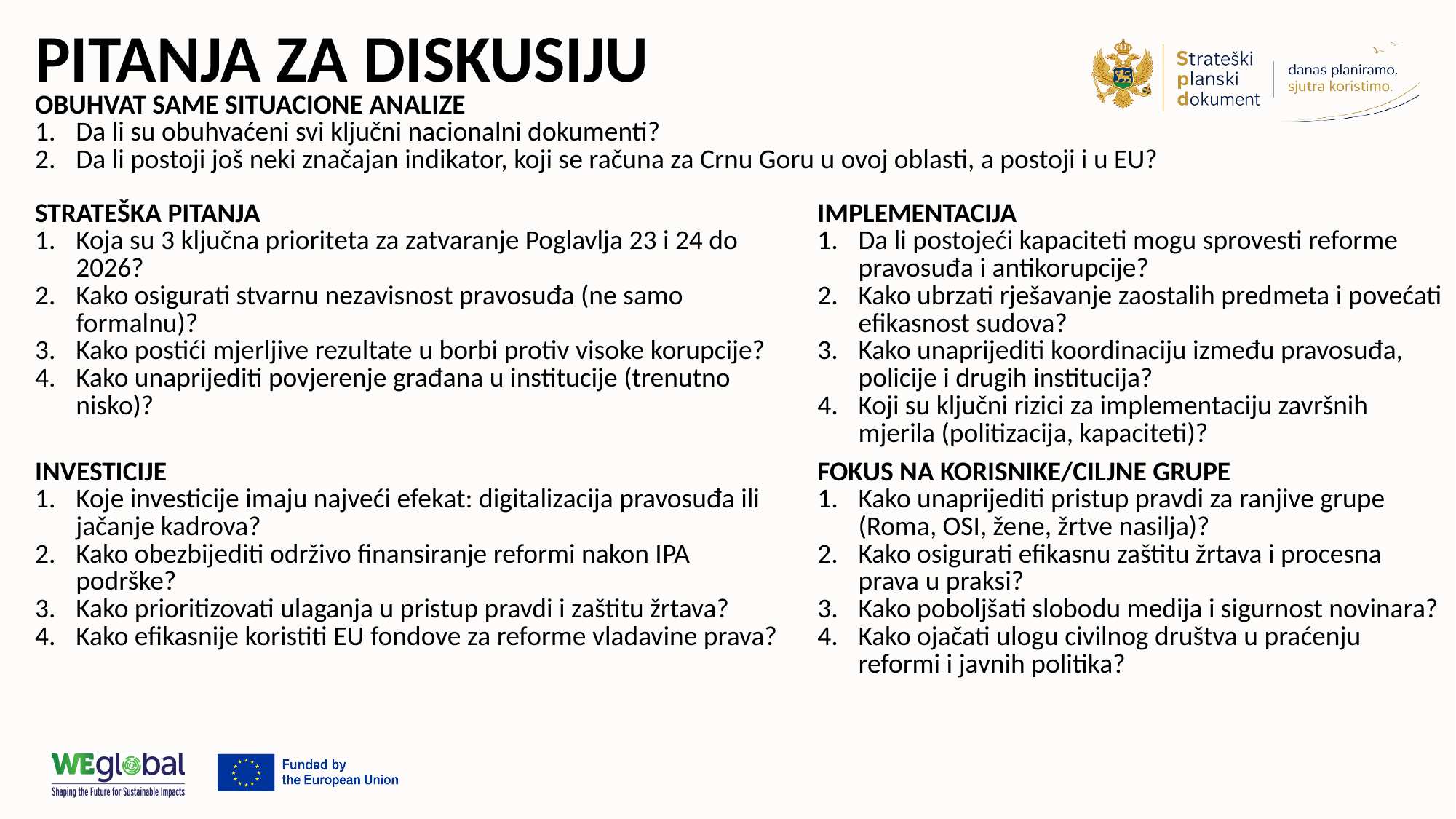

# PITANJA ZA DISKUSIJU
| OBUHVAT SAME SITUACIONE ANALIZE Da li su obuhvaćeni svi ključni nacionalni dokumenti? Da li postoji još neki značajan indikator, koji se računa za Crnu Goru u ovoj oblasti, a postoji i u EU? |  |
| --- | --- |
| STRATEŠKA PITANJA Koja su 3 ključna prioriteta za zatvaranje Poglavlja 23 i 24 do 2026? Kako osigurati stvarnu nezavisnost pravosuđa (ne samo formalnu)? Kako postići mjerljive rezultate u borbi protiv visoke korupcije? Kako unaprijediti povjerenje građana u institucije (trenutno nisko)? | IMPLEMENTACIJA Da li postojeći kapaciteti mogu sprovesti reforme pravosuđa i antikorupcije? Kako ubrzati rješavanje zaostalih predmeta i povećati efikasnost sudova? Kako unaprijediti koordinaciju između pravosuđa, policije i drugih institucija? Koji su ključni rizici za implementaciju završnih mjerila (politizacija, kapaciteti)? |
| INVESTICIJE Koje investicije imaju najveći efekat: digitalizacija pravosuđa ili jačanje kadrova? Kako obezbijediti održivo finansiranje reformi nakon IPA podrške? Kako prioritizovati ulaganja u pristup pravdi i zaštitu žrtava? Kako efikasnije koristiti EU fondove za reforme vladavine prava? | FOKUS NA KORISNIKE/CILJNE GRUPE Kako unaprijediti pristup pravdi za ranjive grupe (Roma, OSI, žene, žrtve nasilja)? Kako osigurati efikasnu zaštitu žrtava i procesna prava u praksi? Kako poboljšati slobodu medija i sigurnost novinara? Kako ojačati ulogu civilnog društva u praćenju reformi i javnih politika? |